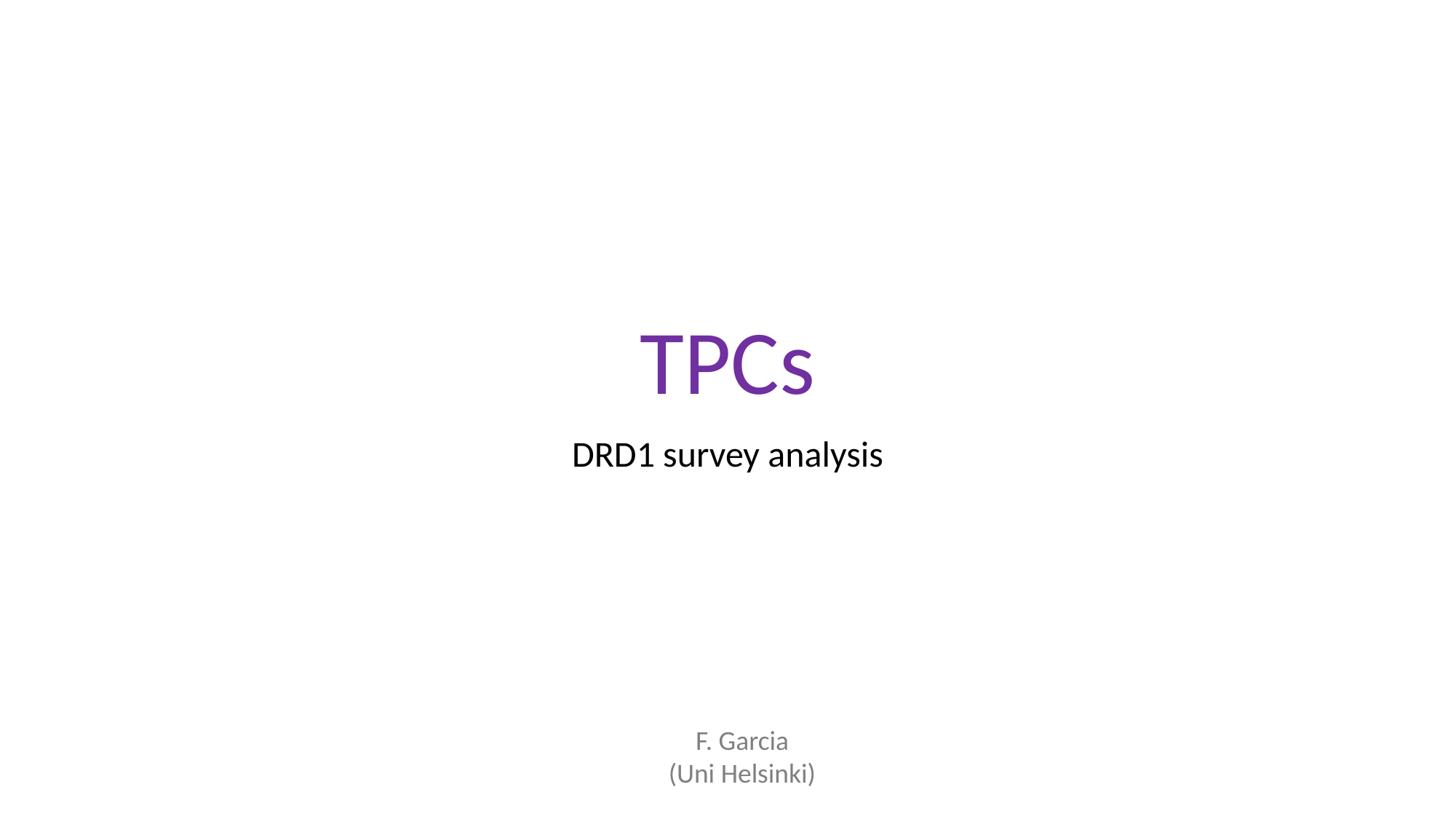

# TPCs
DRD1 survey analysis
F. Garcia
(Uni Helsinki)